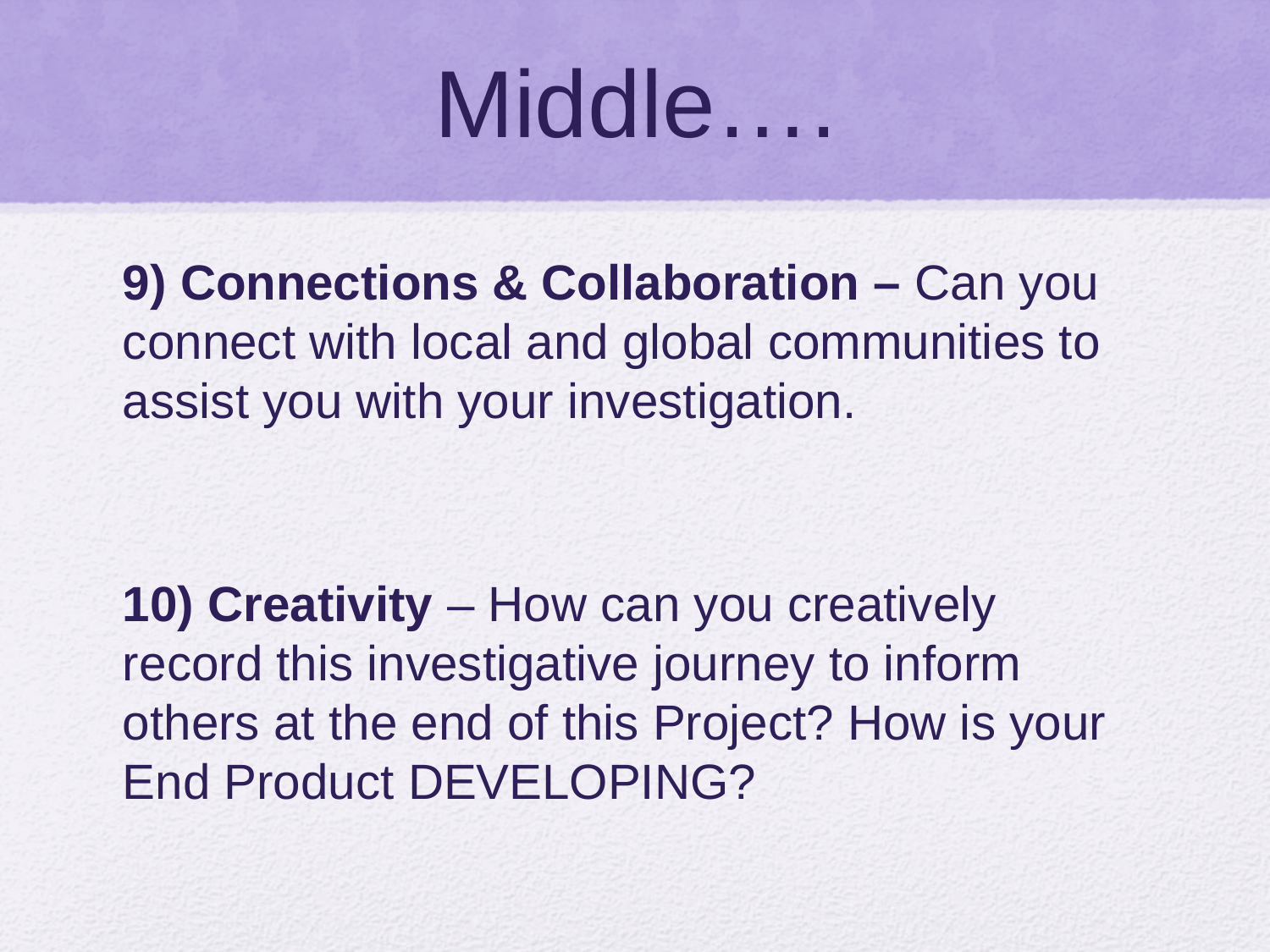

# Middle….
9) Connections & Collaboration – Can you connect with local and global communities to assist you with your investigation.

10) Creativity – How can you creatively record this investigative journey to inform others at the end of this Project? How is your End Product DEVELOPING?